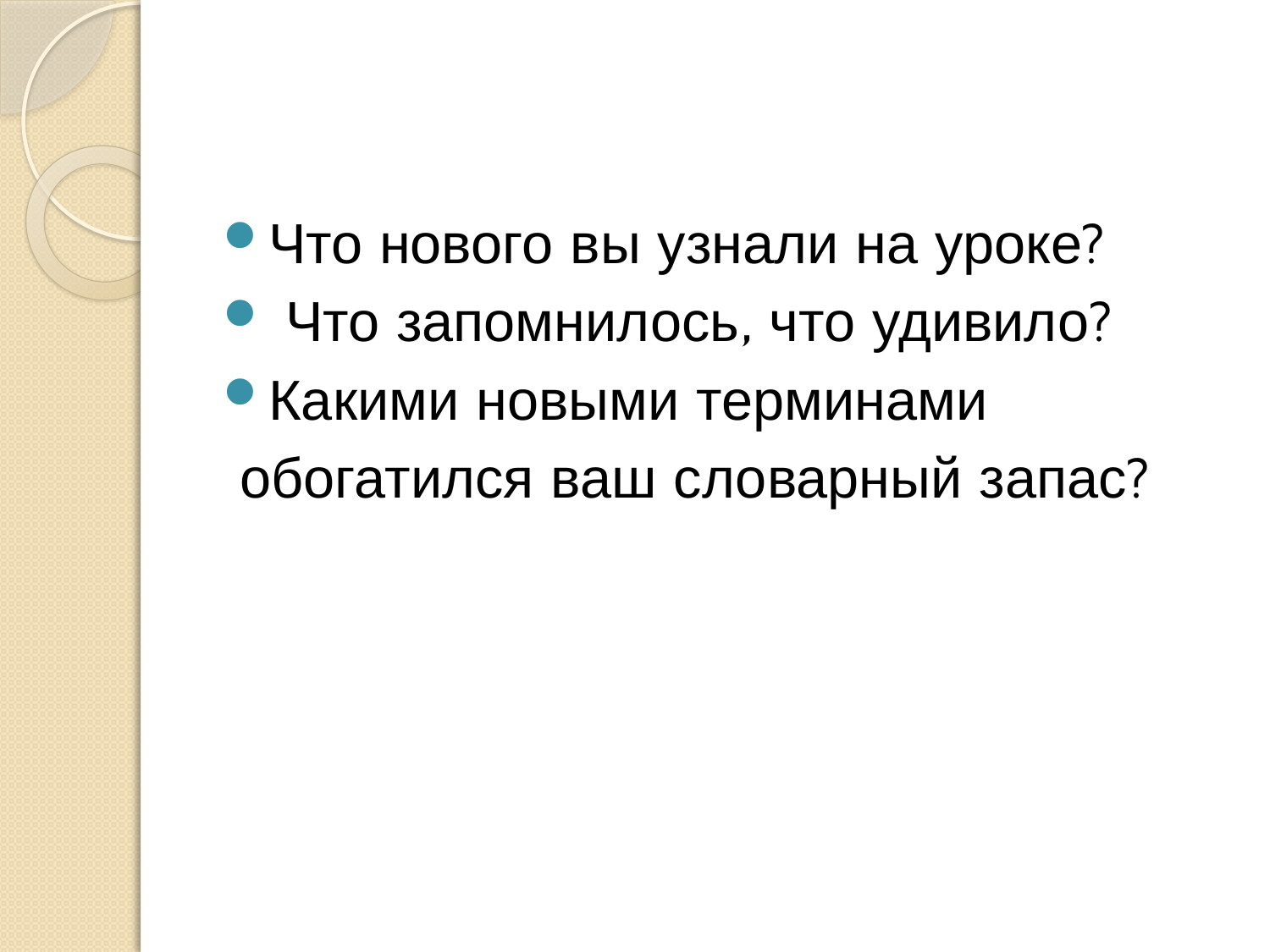

Что нового вы узнали на уроке?
 Что запомнилось, что удивило?
Какими новыми терминами
 обогатился ваш словарный запас?